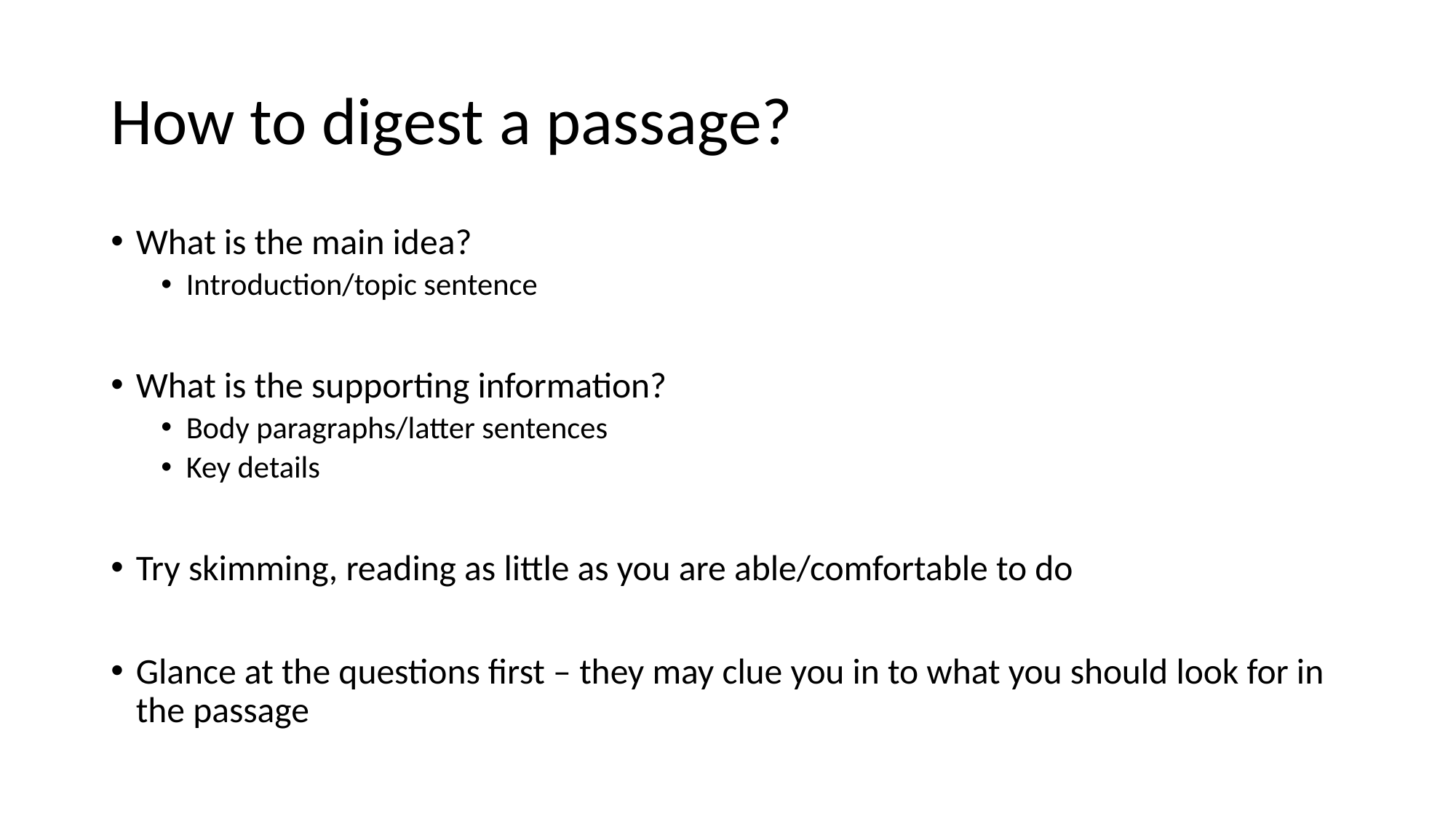

# How to digest a passage?
What is the main idea?
Introduction/topic sentence

What is the supporting information?
Body paragraphs/latter sentences
Key details

Try skimming, reading as little as you are able/comfortable to do

Glance at the questions first – they may clue you in to what you should look for in the passage